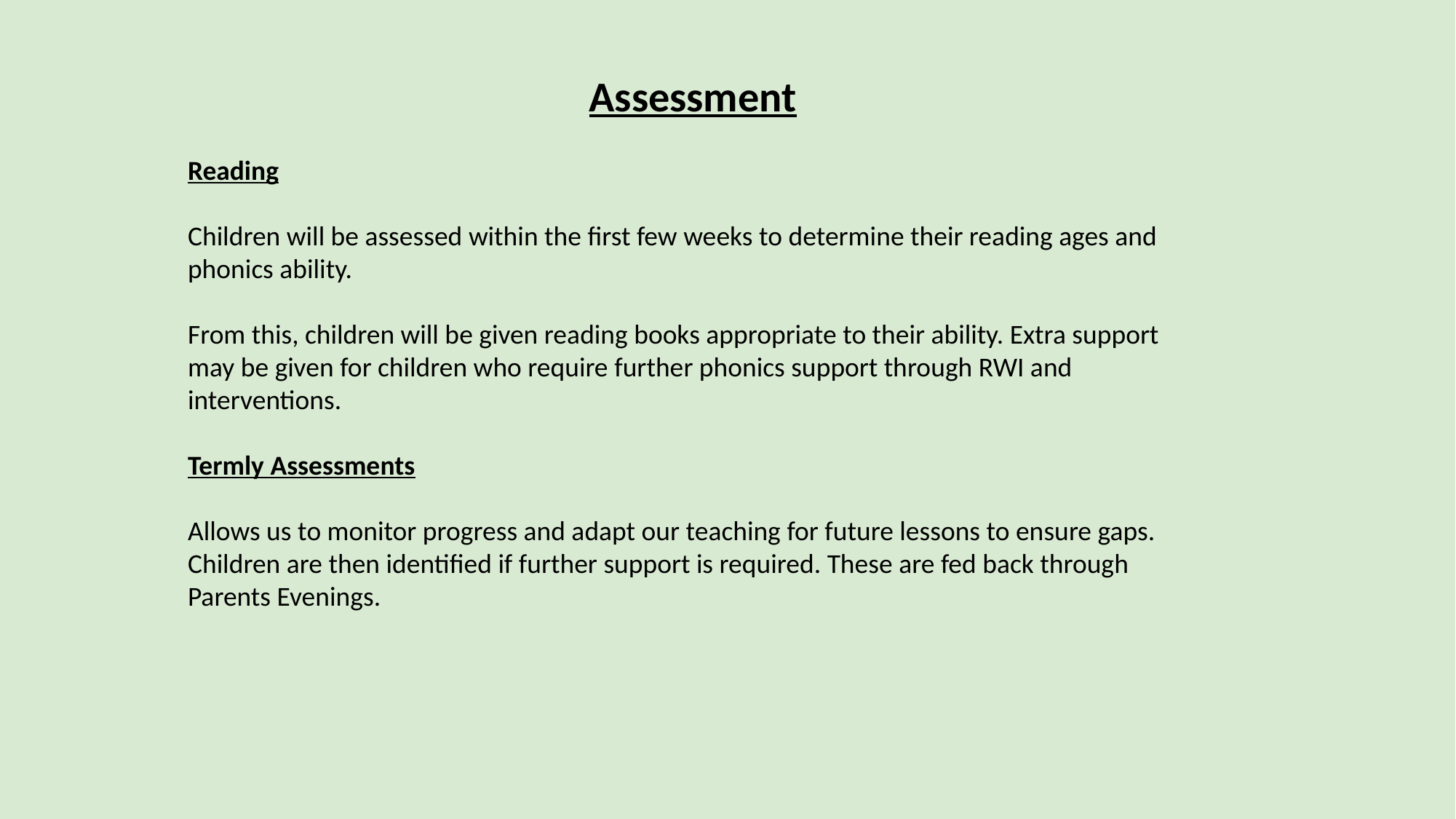

Assessment

Reading

Children will be assessed within the first few weeks to determine their reading ages and phonics ability.

From this, children will be given reading books appropriate to their ability. Extra support may be given for children who require further phonics support through RWI and interventions.

Termly Assessments

Allows us to monitor progress and adapt our teaching for future lessons to ensure gaps. Children are then identified if further support is required. These are fed back through Parents Evenings.